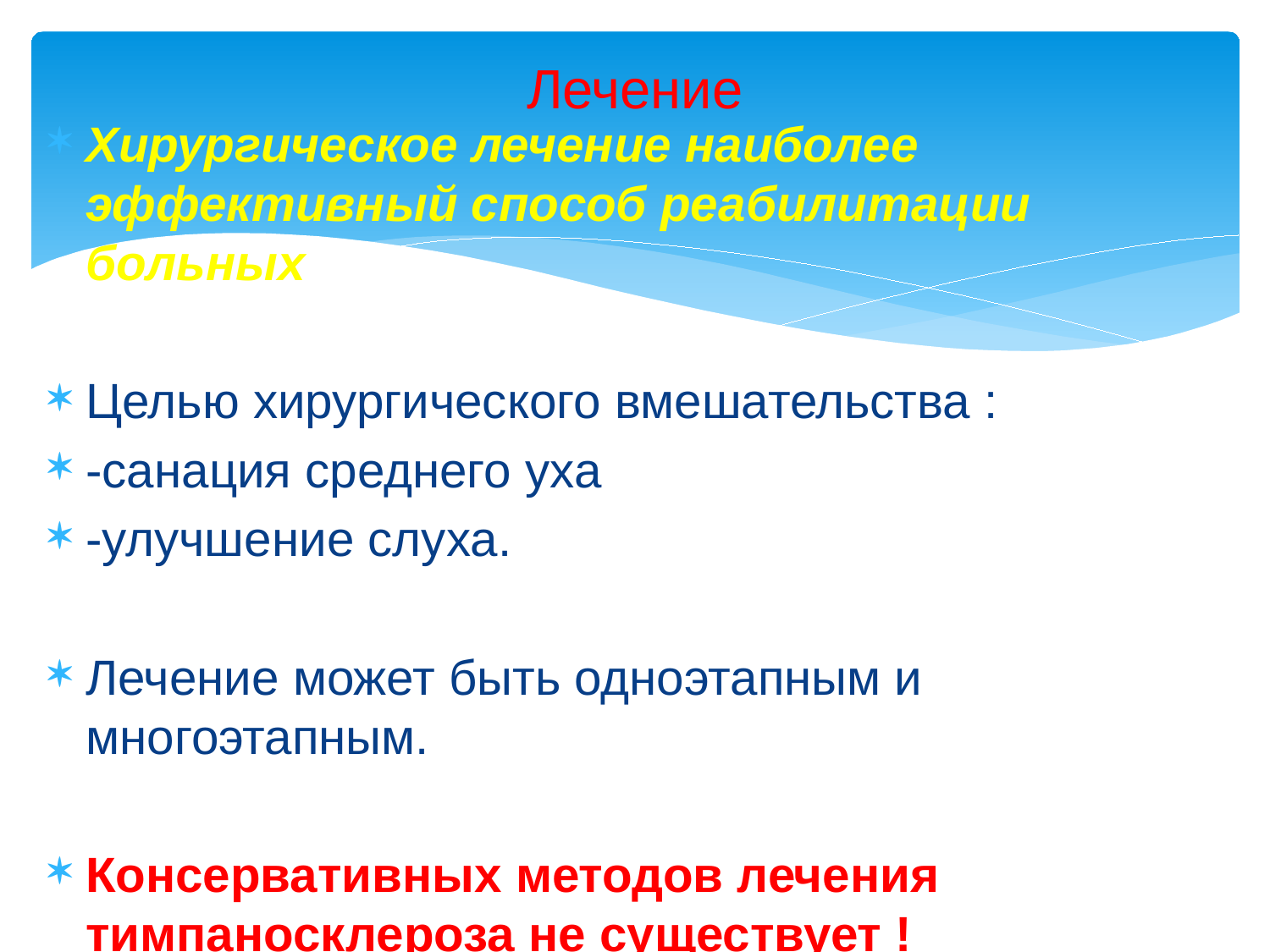

# Лечение
Хирургическое лечение наиболее эффективный способ реабилитации больных

Целью хирургического вмешательства :
-санация среднего уха
-улучшение слуха.

Лечение может быть одноэтапным и многоэтапным.

Консервативных методов лечения тимпаносклероза не существует !